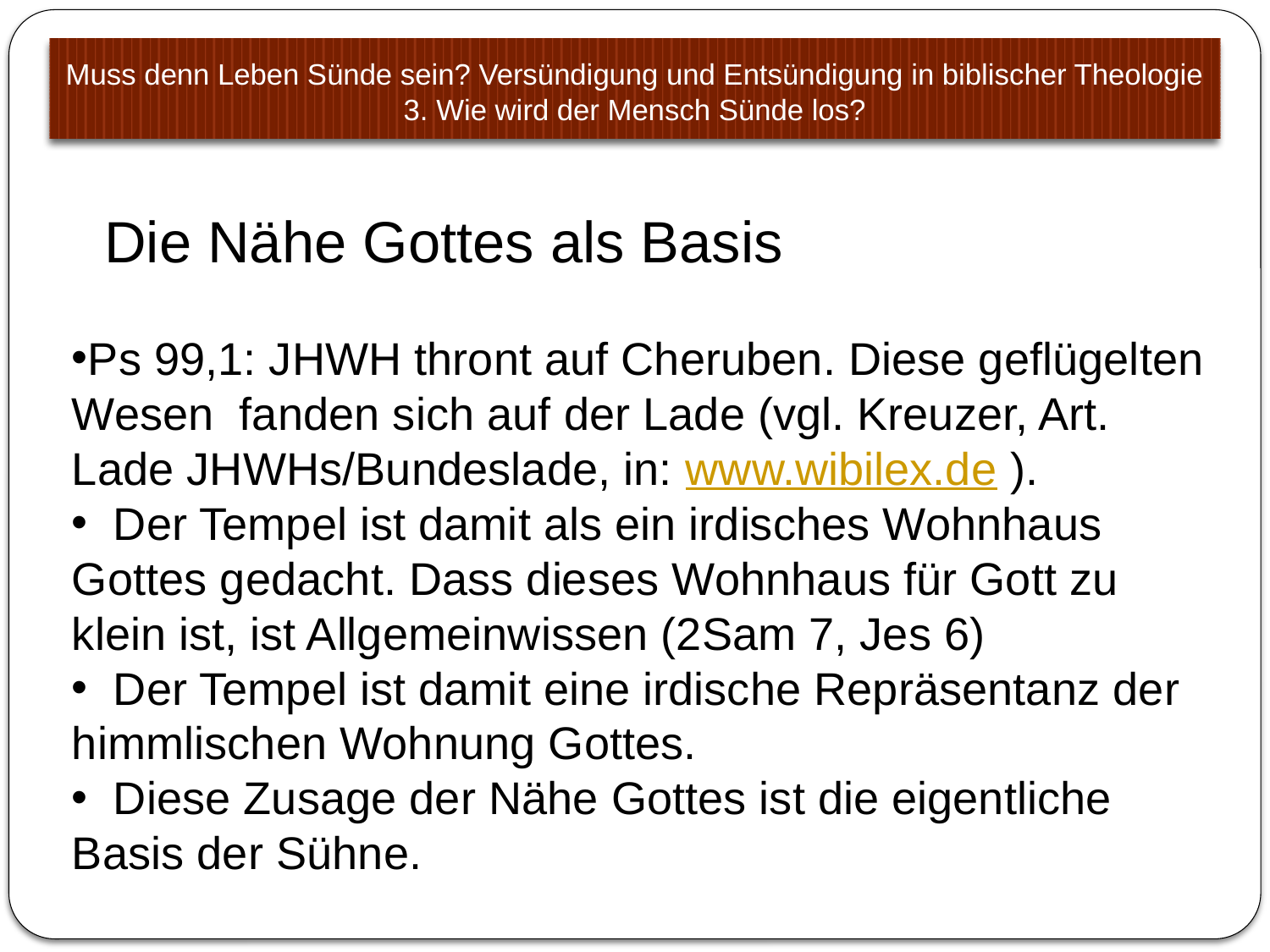

# Muss denn Leben Sünde sein? Versündigung und Entsündigung in biblischer Theologie 3. Wie wird der Mensch Sünde los?
  Die Nähe Gottes als Basis

Ps 99,1: JHWH thront auf Cheruben. Diese geflügelten Wesen  fanden sich auf der Lade (vgl. Kreuzer, Art. Lade JHWHs/Bundeslade, in: www.wibilex.de ).
  Der Tempel ist damit als ein irdisches Wohnhaus Gottes gedacht. Dass dieses Wohnhaus für Gott zu klein ist, ist Allgemeinwissen (2Sam 7, Jes 6)
  Der Tempel ist damit eine irdische Repräsentanz der himmlischen Wohnung Gottes.
  Diese Zusage der Nähe Gottes ist die eigentliche Basis der Sühne.